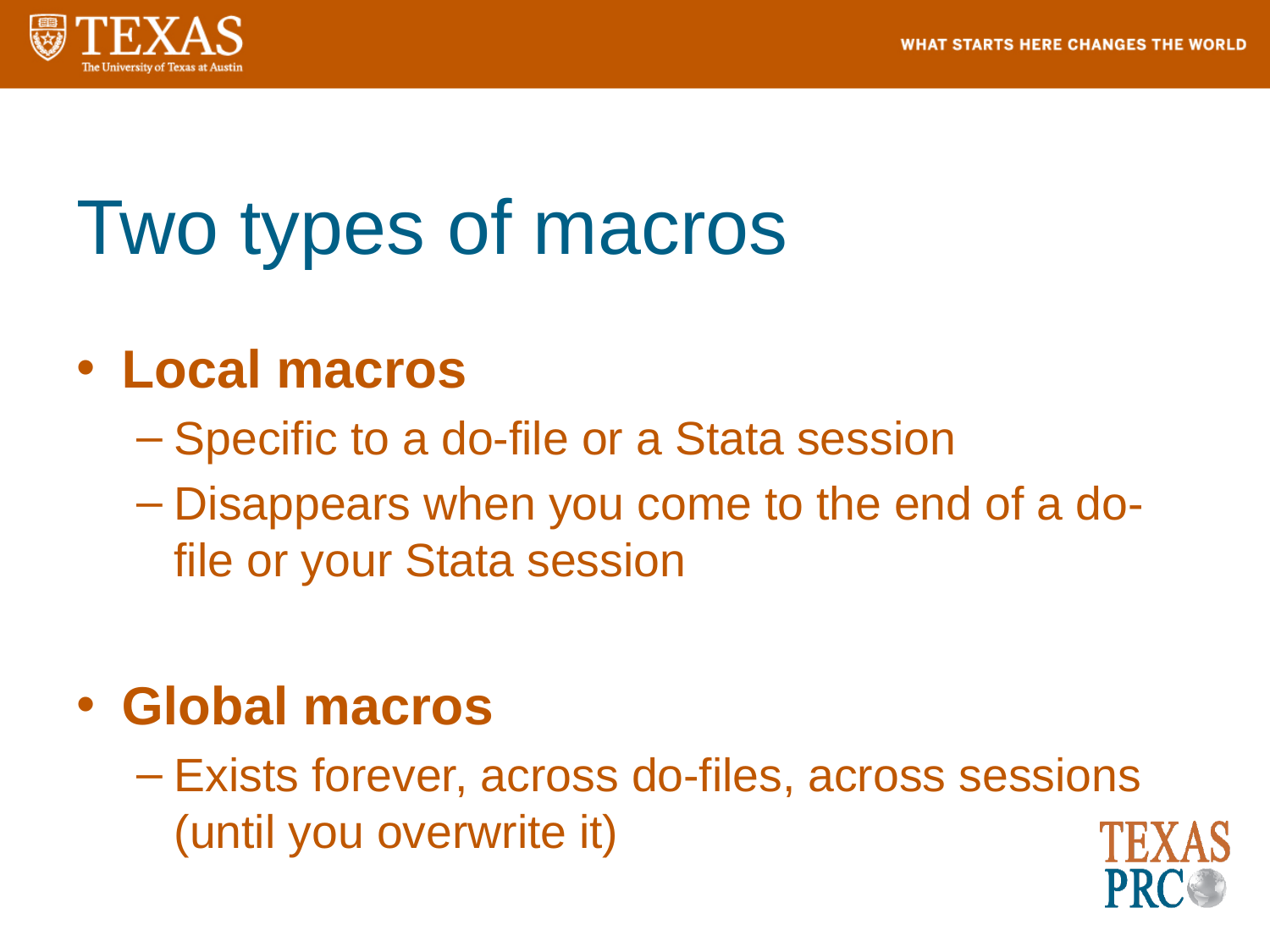

# Two types of macros
Local macros
Specific to a do-file or a Stata session
Disappears when you come to the end of a do-file or your Stata session

Global macros
Exists forever, across do-files, across sessions (until you overwrite it)